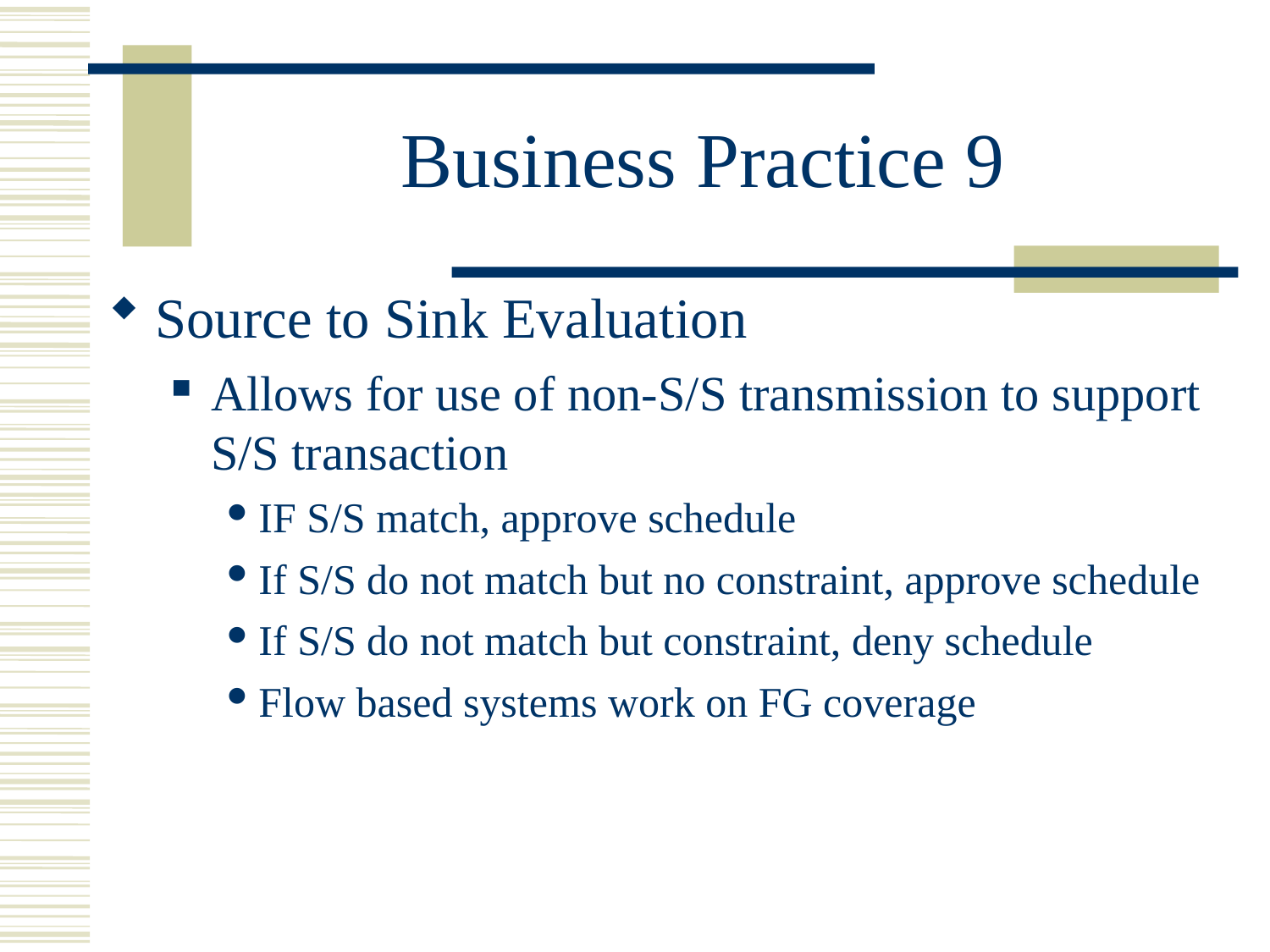

# Business Practice 9
Source to Sink Evaluation
Allows for use of non-S/S transmission to support S/S transaction
IF S/S match, approve schedule
If S/S do not match but no constraint, approve schedule
If S/S do not match but constraint, deny schedule
Flow based systems work on FG coverage